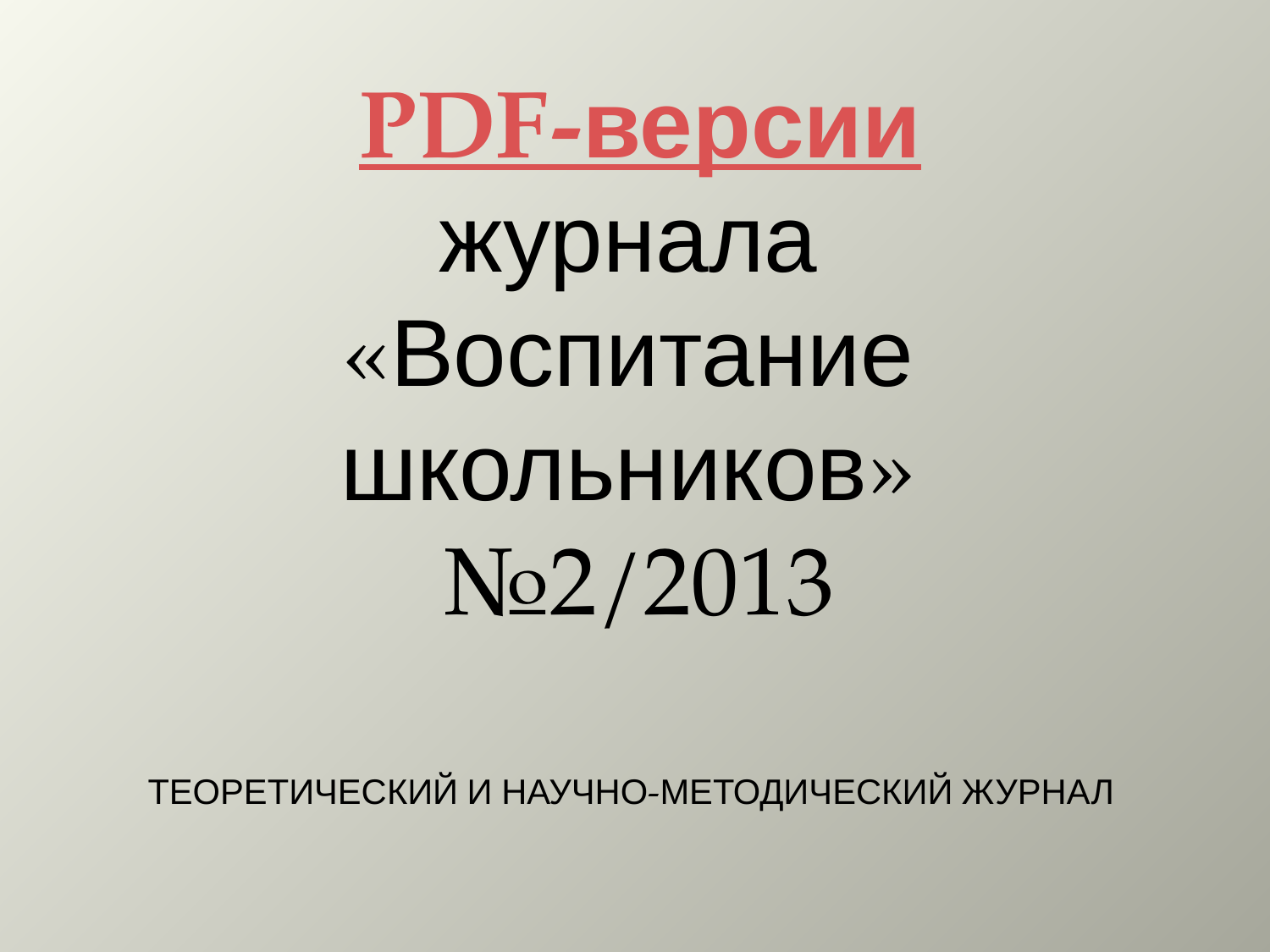

PDF-версии
журнала
«Воспитание  школьников»
№2/2013

ТЕОРЕТИЧЕСКИЙ И НАУЧНО-МЕТОДИЧЕСКИЙ ЖУРНАЛ